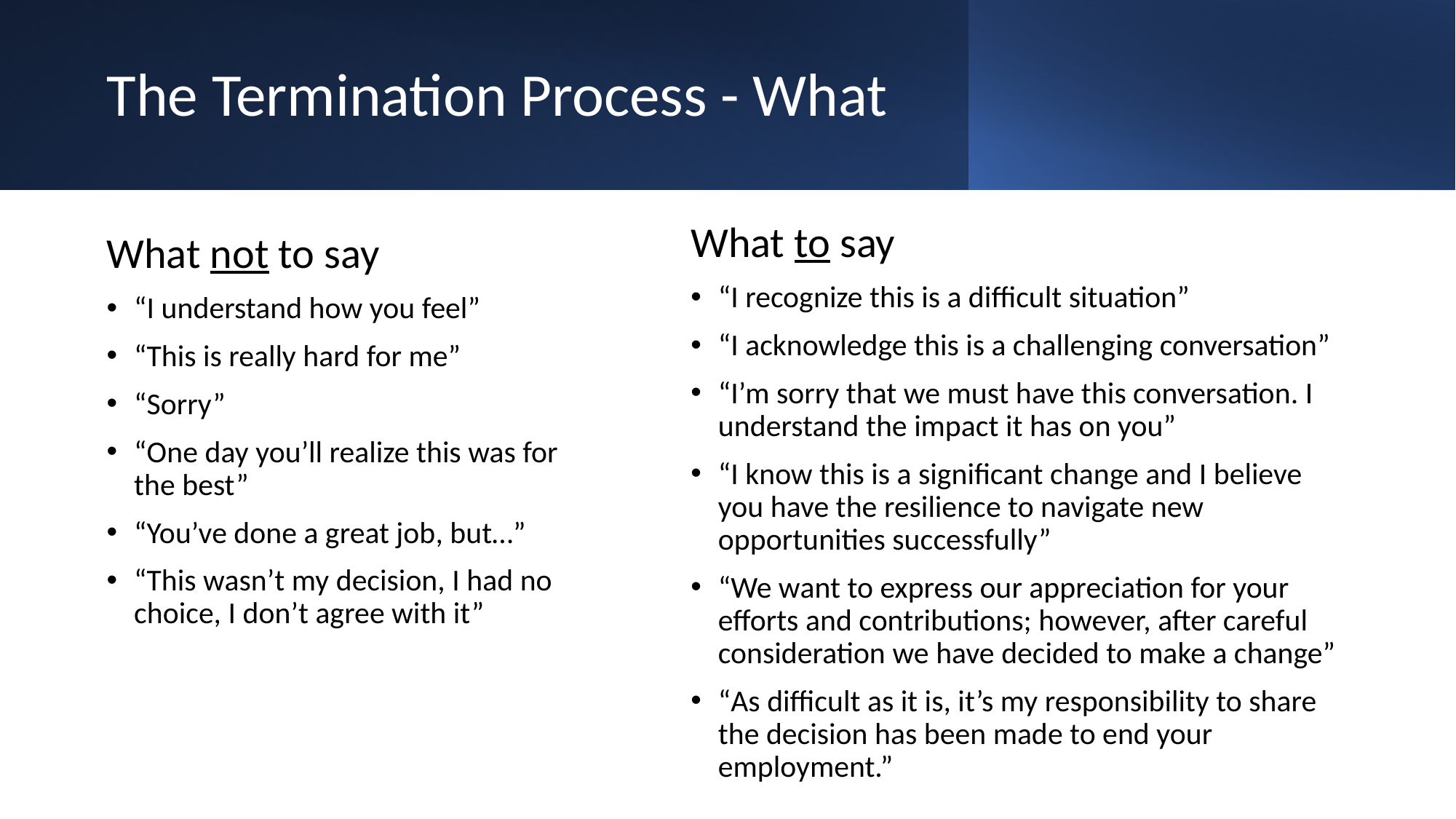

# The Termination Process - What
What to say
“I recognize this is a difficult situation”
“I acknowledge this is a challenging conversation”
“I’m sorry that we must have this conversation. I understand the impact it has on you”
“I know this is a significant change and I believe you have the resilience to navigate new opportunities successfully”
“We want to express our appreciation for your efforts and contributions; however, after careful consideration we have decided to make a change”
“As difficult as it is, it’s my responsibility to share the decision has been made to end your employment.”
What not to say
“I understand how you feel”
“This is really hard for me”
“Sorry”
“One day you’ll realize this was for the best”
“You’ve done a great job, but…”
“This wasn’t my decision, I had no choice, I don’t agree with it”